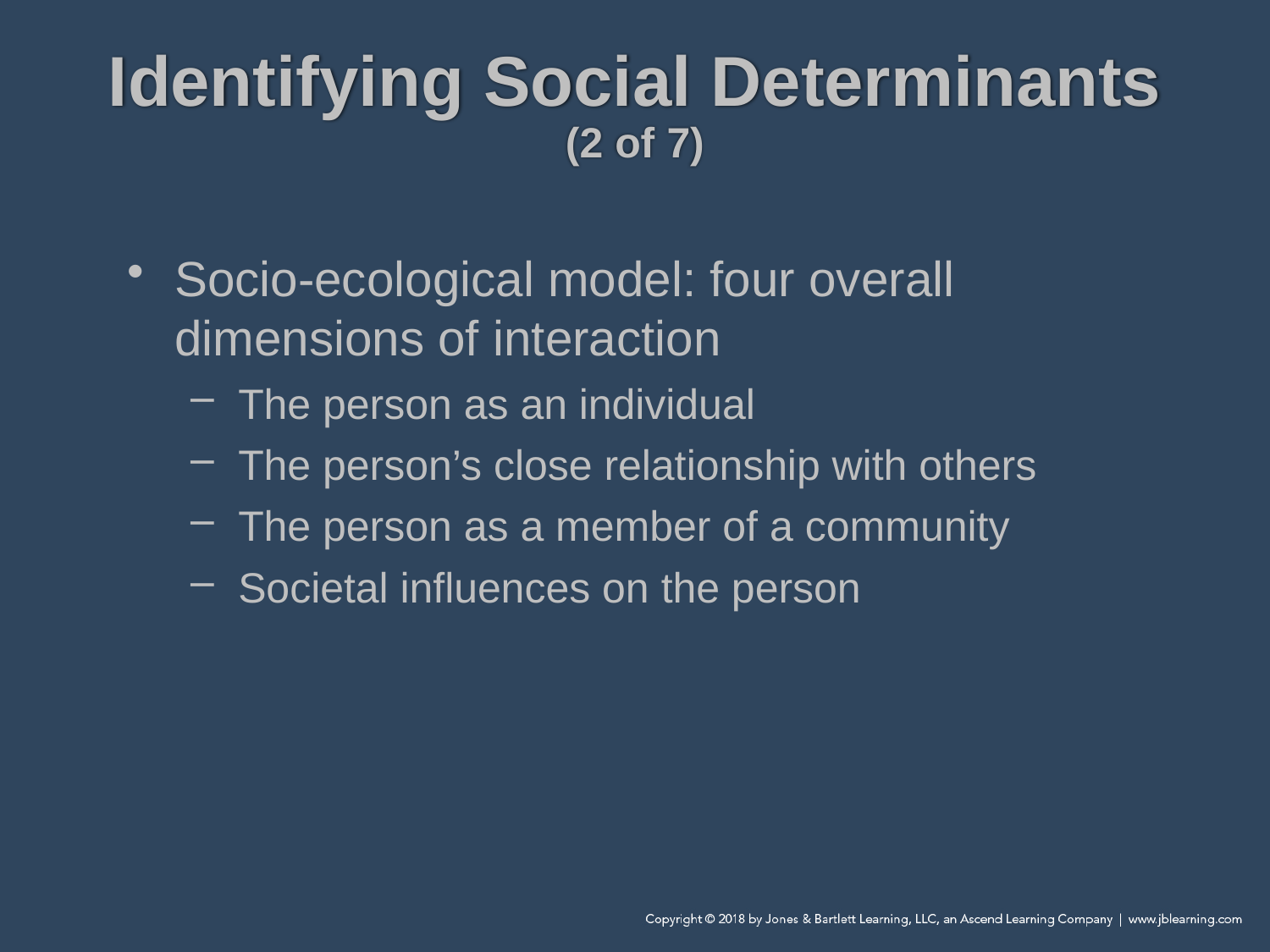

# Identifying Social Determinants (2 of 7)
Socio-ecological model: four overall dimensions of interaction
The person as an individual
The person’s close relationship with others
The person as a member of a community
Societal influences on the person